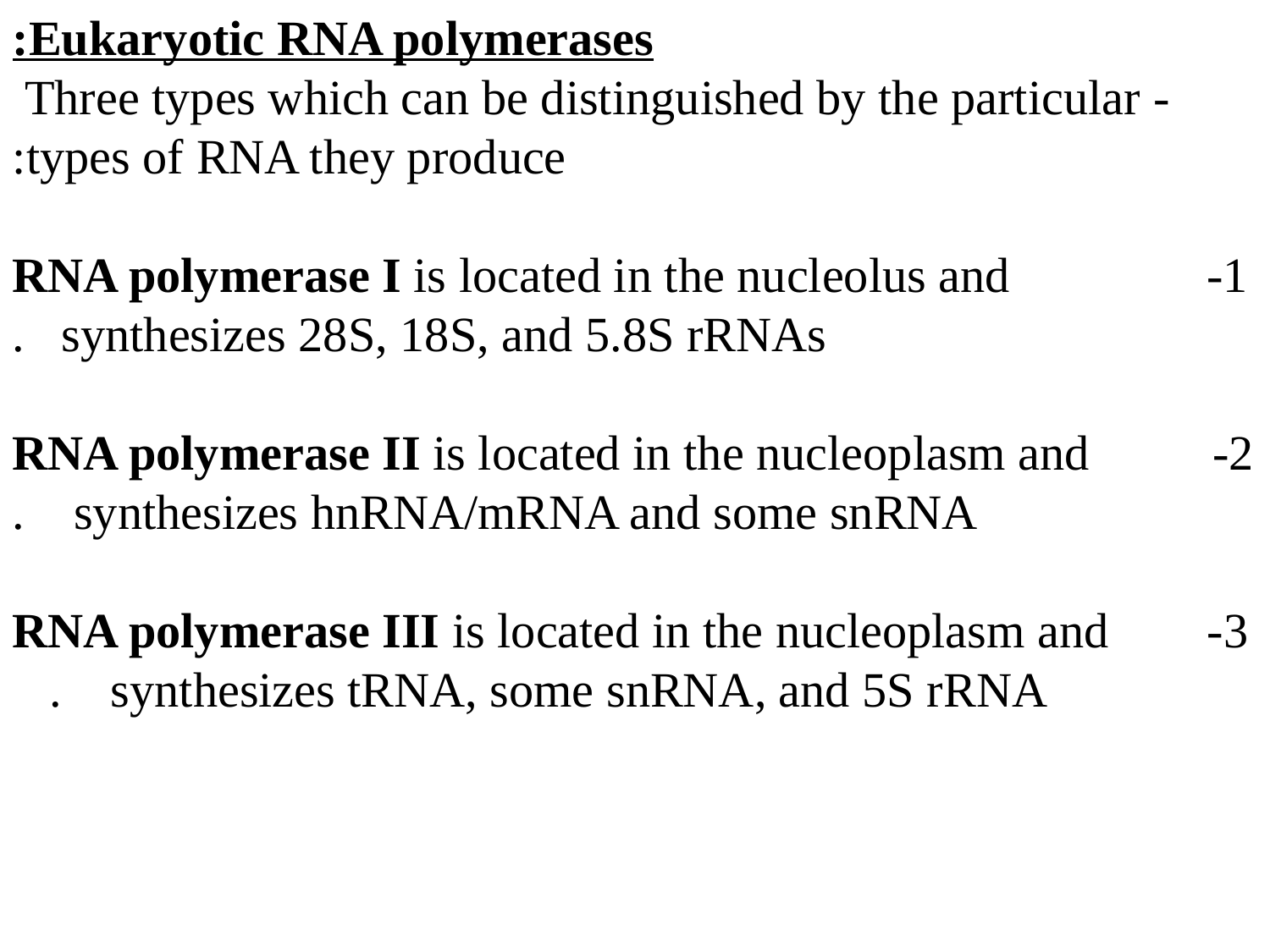

Eukaryotic RNA polymerases:
- Three types which can be distinguished by the particular
   types of RNA they produce:

1- RNA polymerase I is located in the nucleolus and                   synthesizes 28S, 18S, and 5.8S rRNAs.

2- RNA polymerase II is located in the nucleoplasm and              synthesizes hnRNA/mRNA and some snRNA.

3- RNA polymerase III is located in the nucleoplasm and            synthesizes tRNA, some snRNA, and 5S rRNA.